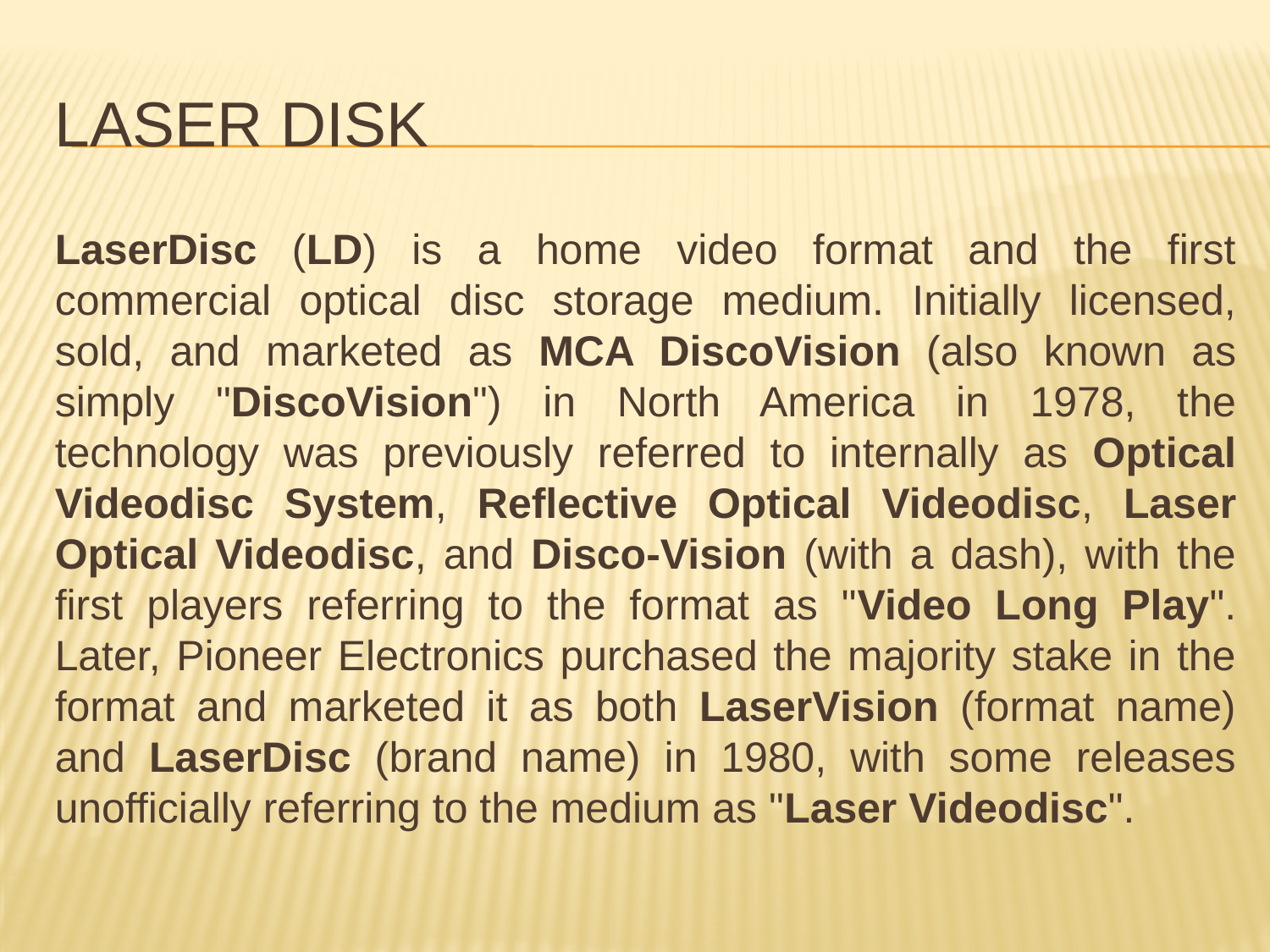

# Laser Disk
LaserDisc (LD) is a home video format and the first commercial optical disc storage medium. Initially licensed, sold, and marketed as MCA DiscoVision (also known as simply "DiscoVision") in North America in 1978, the technology was previously referred to internally as Optical Videodisc System, Reflective Optical Videodisc, Laser Optical Videodisc, and Disco-Vision (with a dash), with the first players referring to the format as "Video Long Play". Later, Pioneer Electronics purchased the majority stake in the format and marketed it as both LaserVision (format name) and LaserDisc (brand name) in 1980, with some releases unofficially referring to the medium as "Laser Videodisc".